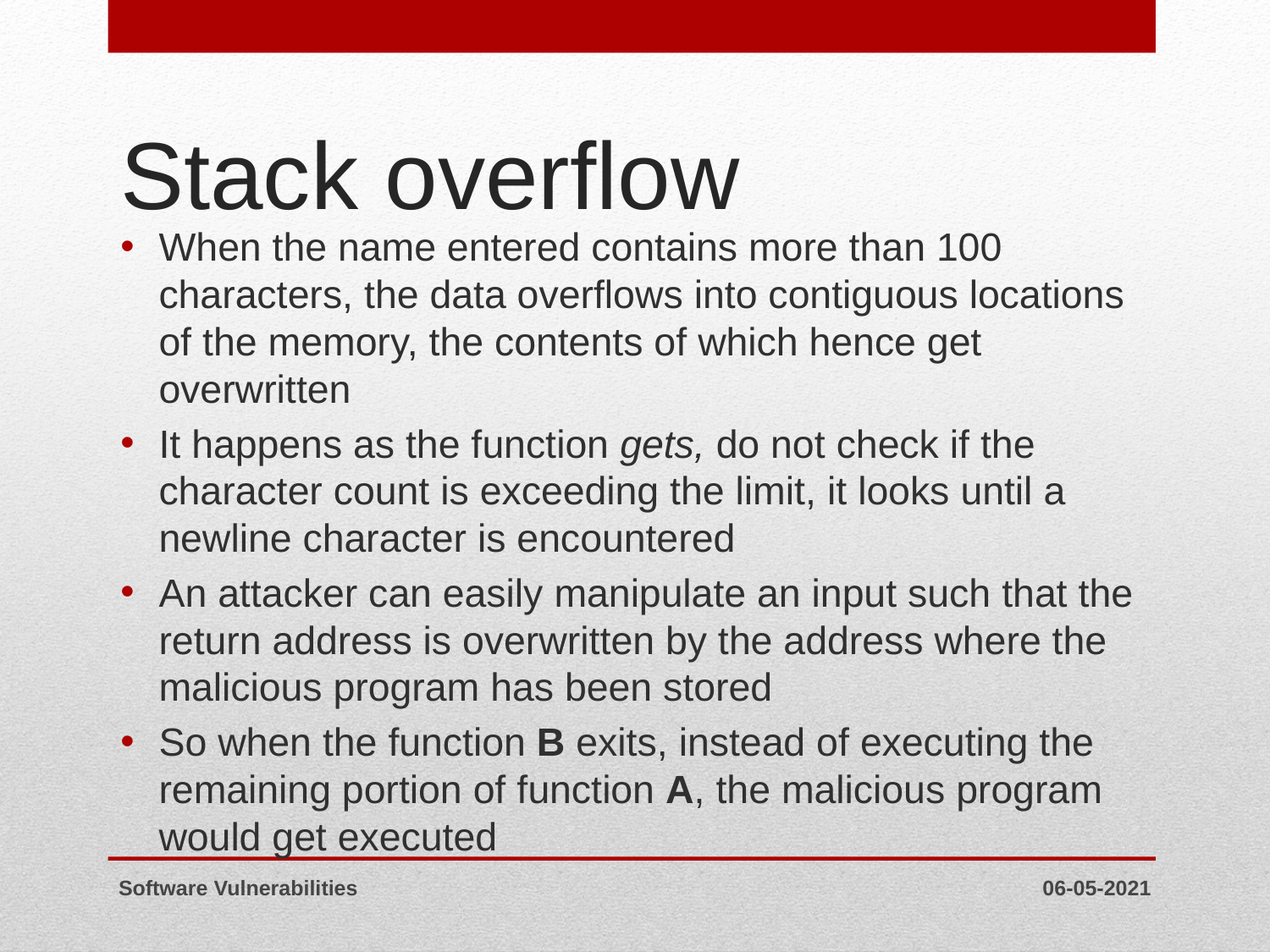

# Stack overflow
When the name entered contains more than 100 characters, the data overflows into contiguous locations of the memory, the contents of which hence get overwritten
It happens as the function gets, do not check if the character count is exceeding the limit, it looks until a newline character is encountered
An attacker can easily manipulate an input such that the return address is overwritten by the address where the malicious program has been stored
So when the function B exits, instead of executing the remaining portion of function A, the malicious program would get executed
Software Vulnerabilities
06-05-2021